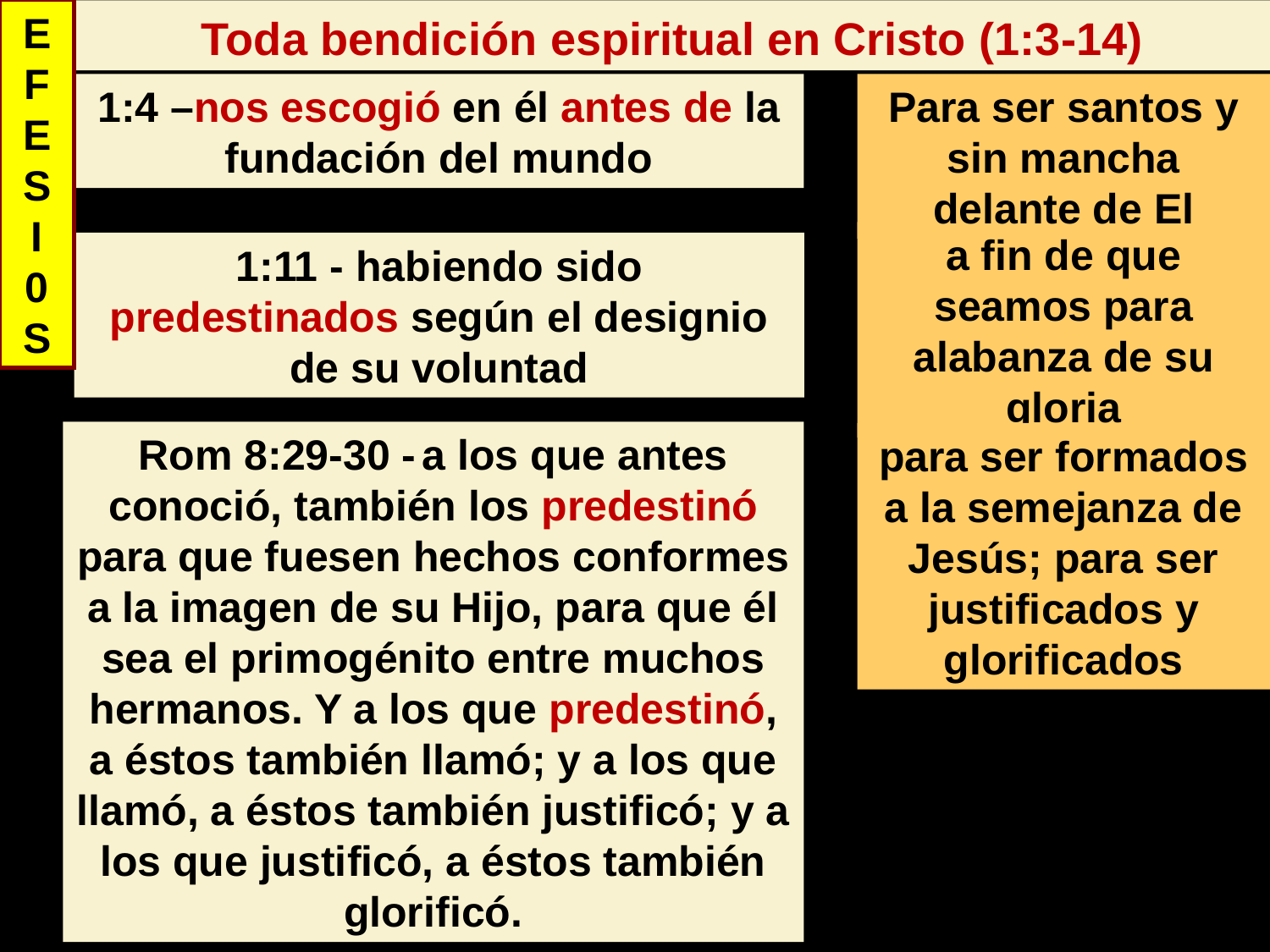

E
F
E
S
I
0
S
Toda bendición espiritual en Cristo (1:3-14)
1:4 –nos escogió en él antes de la fundación del mundo
Para ser santos y sin mancha delante de El
a fin de que seamos para alabanza de su gloria
1:11 - habiendo sido predestinados según el designio de su voluntad
Rom 8:29-30 - a los que antes conoció, también los predestinó para que fuesen hechos conformes a la imagen de su Hijo, para que él sea el primogénito entre muchos hermanos. Y a los que predestinó, a éstos también llamó; y a los que llamó, a éstos también justificó; y a los que justificó, a éstos también glorificó.
para ser formados a la semejanza de Jesús; para ser justificados y glorificados